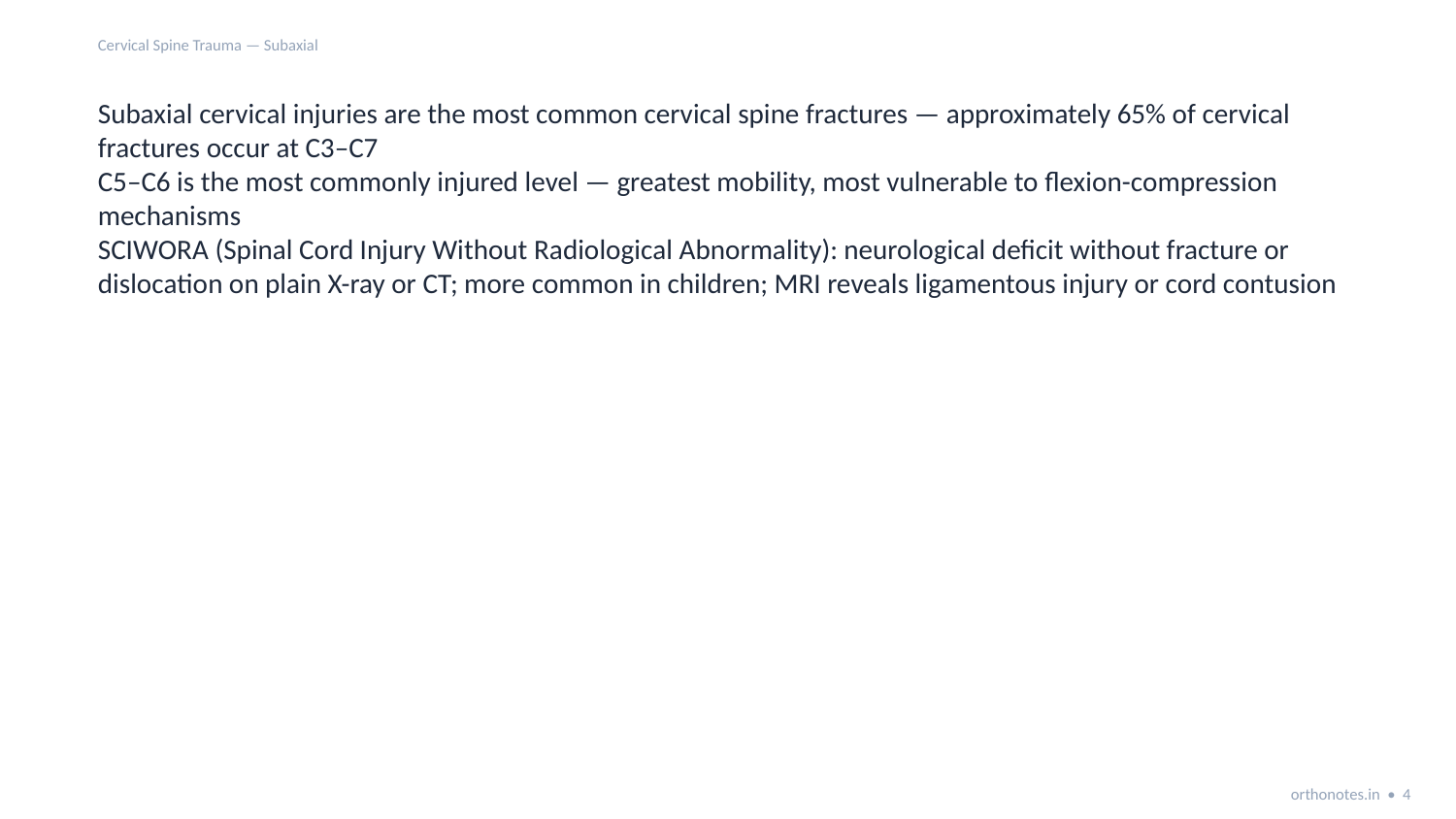

Cervical Spine Trauma — Subaxial
Subaxial cervical injuries are the most common cervical spine fractures — approximately 65% of cervical fractures occur at C3–C7
C5–C6 is the most commonly injured level — greatest mobility, most vulnerable to flexion-compression mechanisms
SCIWORA (Spinal Cord Injury Without Radiological Abnormality): neurological deficit without fracture or dislocation on plain X-ray or CT; more common in children; MRI reveals ligamentous injury or cord contusion
orthonotes.in  •  4